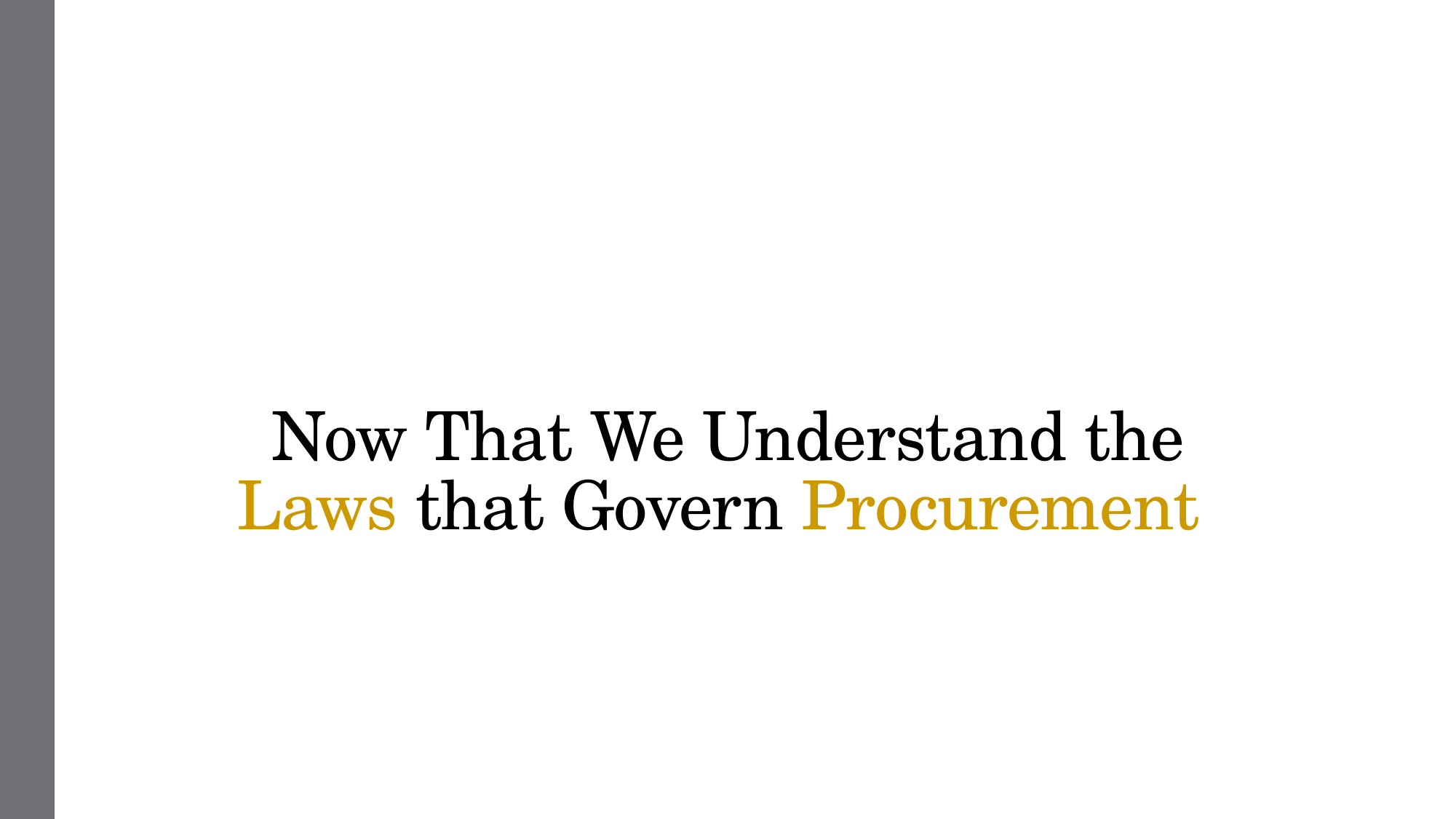

# Now That We Understand the Laws that Govern Procurement